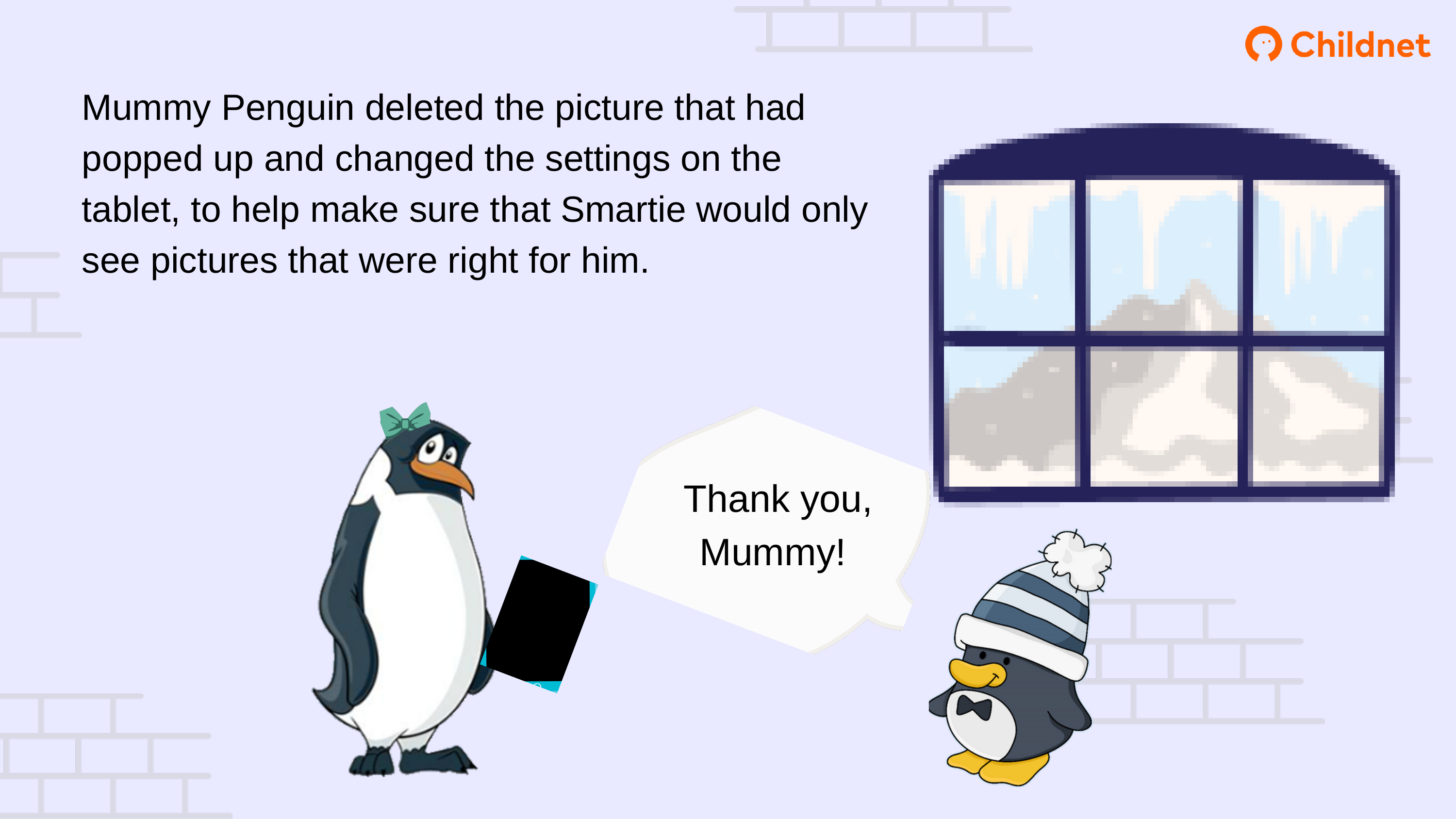

Mummy Penguin deleted the picture that had popped up and changed the settings on the tablet, to help make sure that Smartie would only see pictures that were right for him.

Thank you, Mummy!